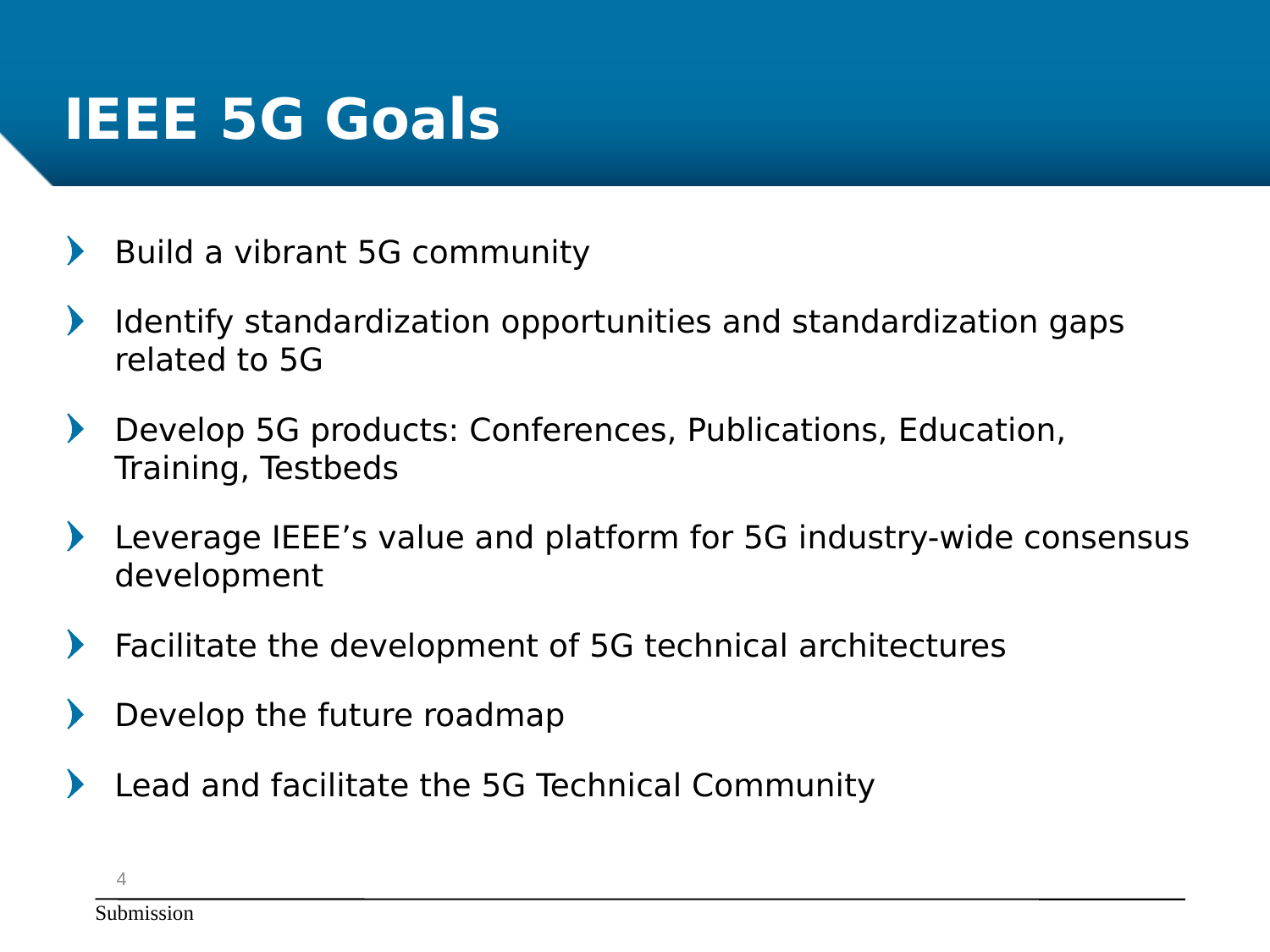

# IEEE 5G Goals
Build a vibrant 5G community
Identify standardization opportunities and standardization gaps related to 5G
Develop 5G products: Conferences, Publications, Education, Training, Testbeds
Leverage IEEE’s value and platform for 5G industry-wide consensus development
Facilitate the development of 5G technical architectures
Develop the future roadmap
Lead and facilitate the 5G Technical Community

4